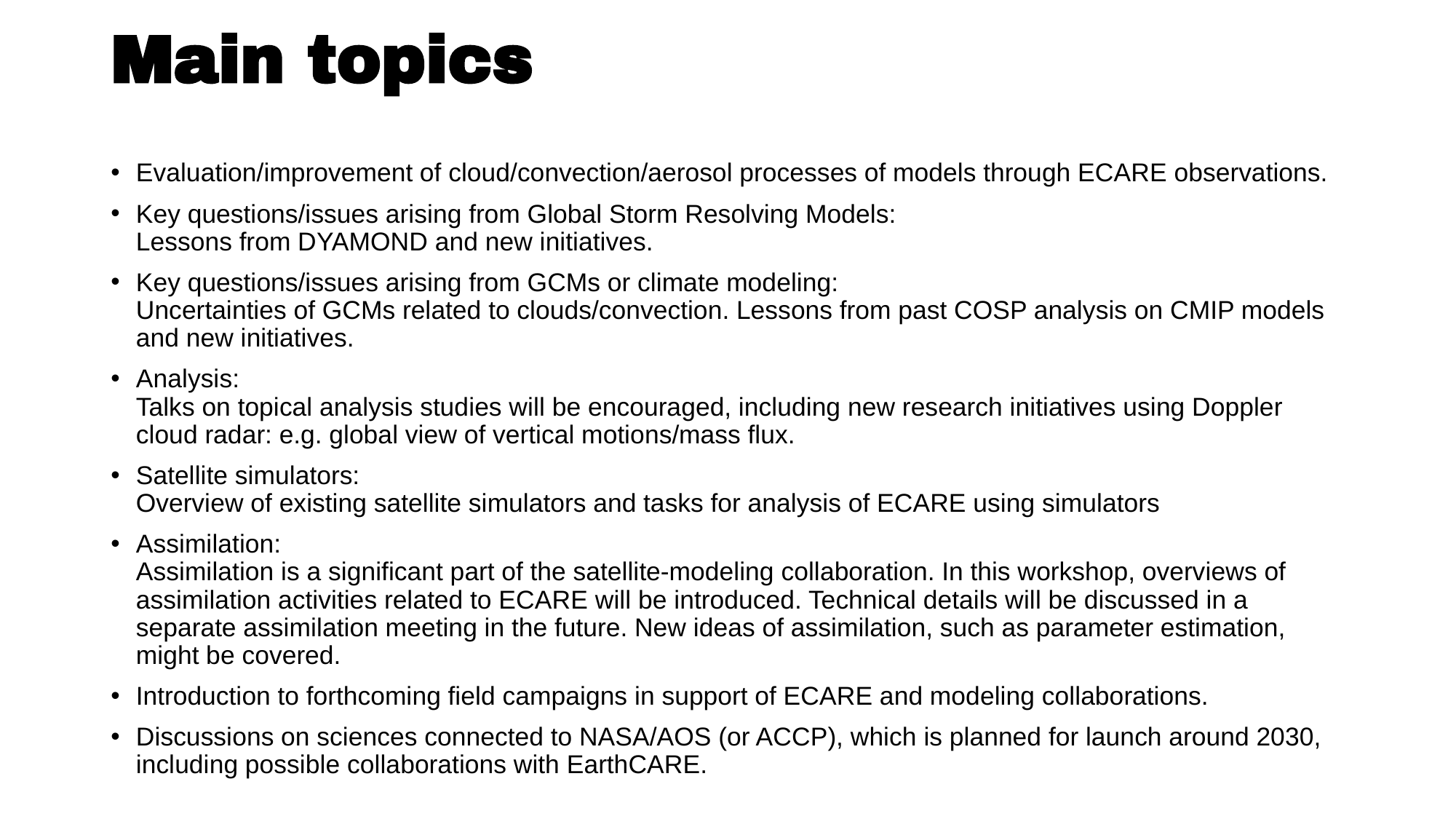

# Main topics
Evaluation/improvement of cloud/convection/aerosol processes of models through ECARE observations.
Key questions/issues arising from Global Storm Resolving Models:
Lessons from DYAMOND and new initiatives.
Key questions/issues arising from GCMs or climate modeling:
Uncertainties of GCMs related to clouds/convection. Lessons from past COSP analysis on CMIP models and new initiatives.
Analysis:
Talks on topical analysis studies will be encouraged, including new research initiatives using Doppler cloud radar: e.g. global view of vertical motions/mass flux.
Satellite simulators:
Overview of existing satellite simulators and tasks for analysis of ECARE using simulators
Assimilation:
Assimilation is a significant part of the satellite-modeling collaboration. In this workshop, overviews of assimilation activities related to ECARE will be introduced. Technical details will be discussed in a separate assimilation meeting in the future. New ideas of assimilation, such as parameter estimation, might be covered.
Introduction to forthcoming field campaigns in support of ECARE and modeling collaborations.
Discussions on sciences connected to NASA/AOS (or ACCP), which is planned for launch around 2030, including possible collaborations with EarthCARE.